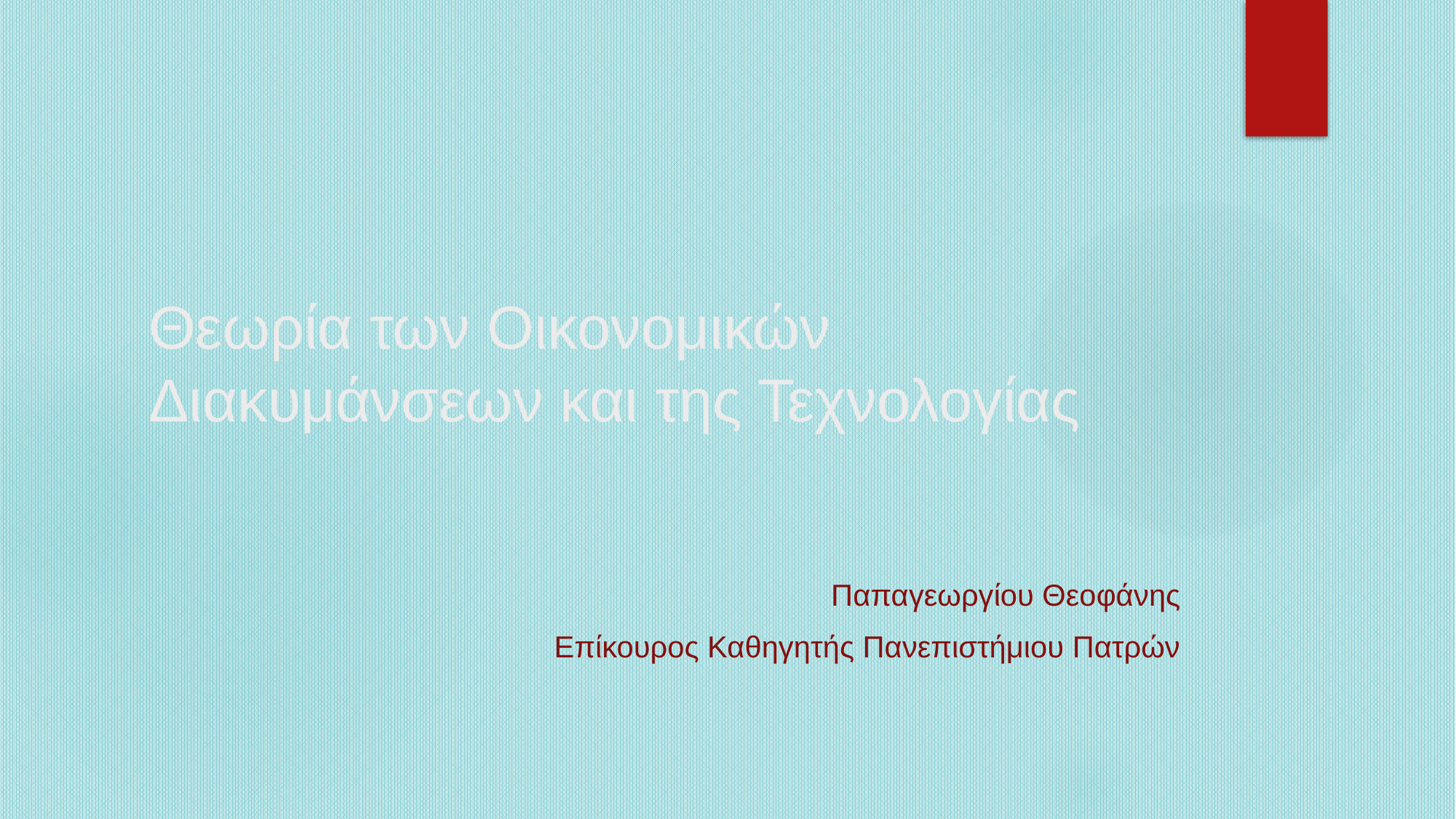

# Θεωρία των Οικονομικών Διακυμάνσεων και της Τεχνολογίας
Παπαγεωργίου Θεοφάνης
Επίκουρος Καθηγητής Πανεπιστήμιου Πατρών